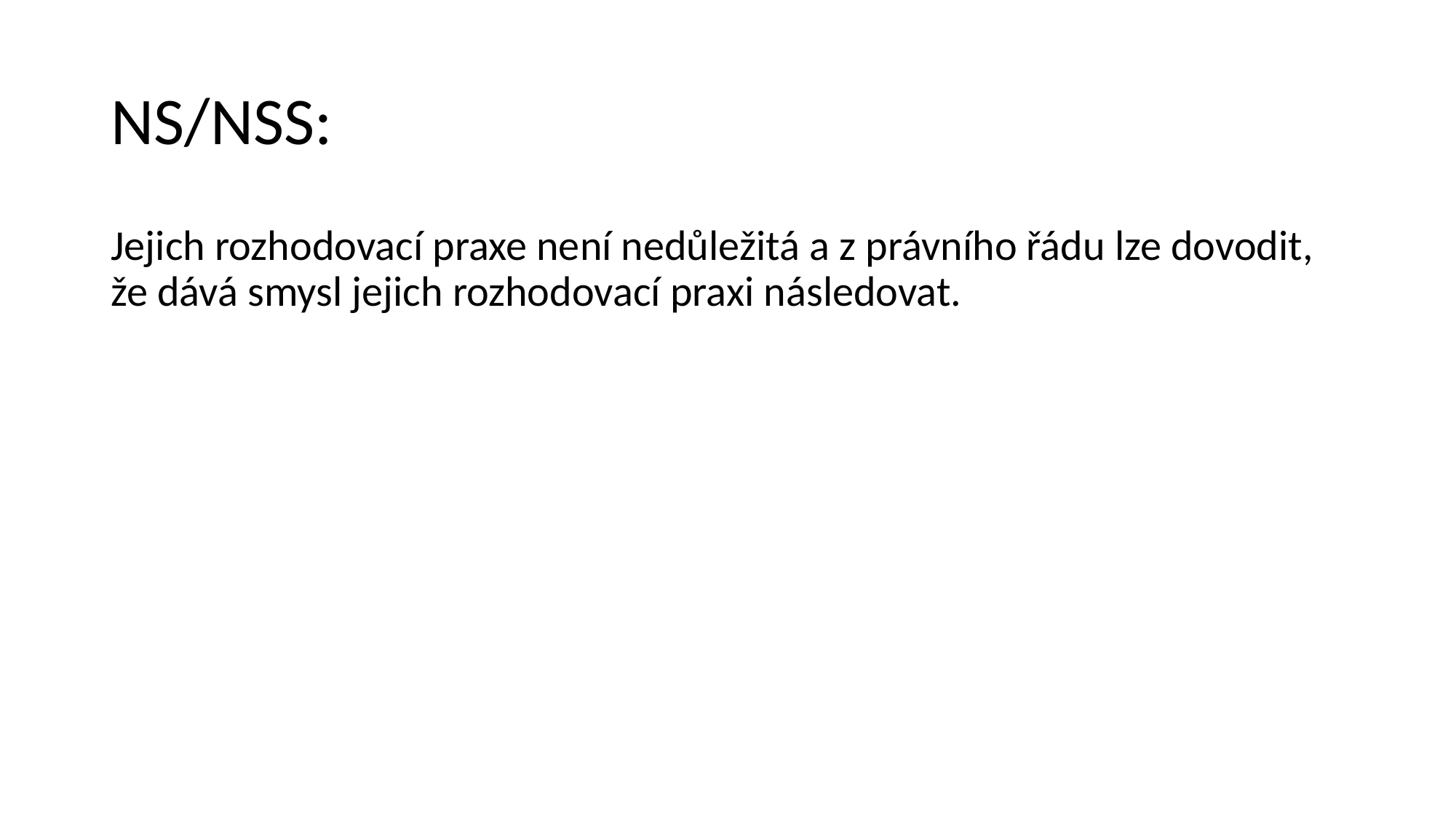

# NS/NSS:
Jejich rozhodovací praxe není nedůležitá a z právního řádu lze dovodit, že dává smysl jejich rozhodovací praxi následovat.